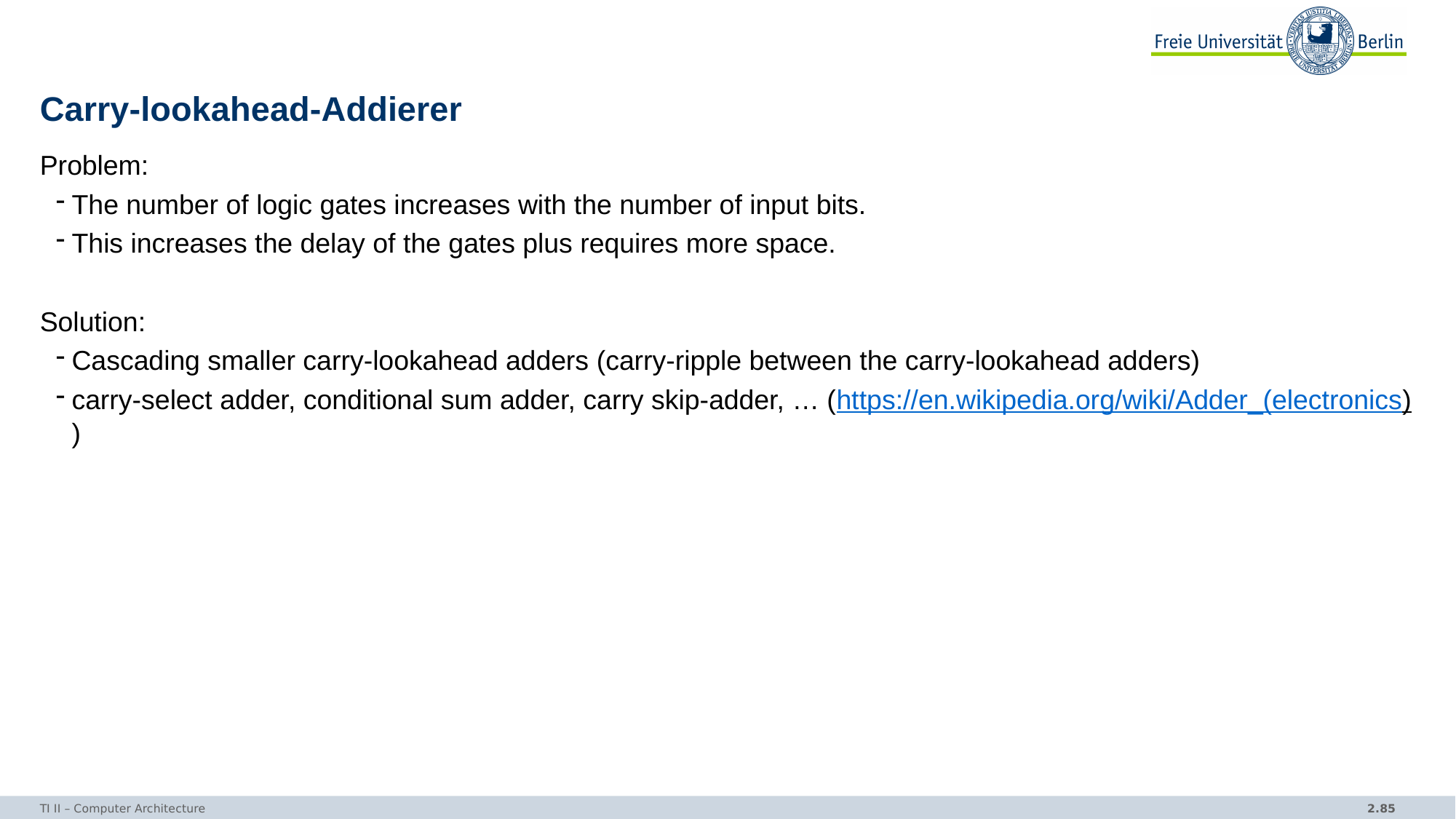

# Carry-lookahead-Addierer
Problem:
The number of logic gates increases with the number of input bits.
This increases the delay of the gates plus requires more space.

Solution:
Cascading smaller carry-lookahead adders (carry-ripple between the carry-lookahead adders)
carry-select adder, conditional sum adder, carry skip-adder, … (https://en.wikipedia.org/wiki/Adder_(electronics))

TI II – Computer Architecture